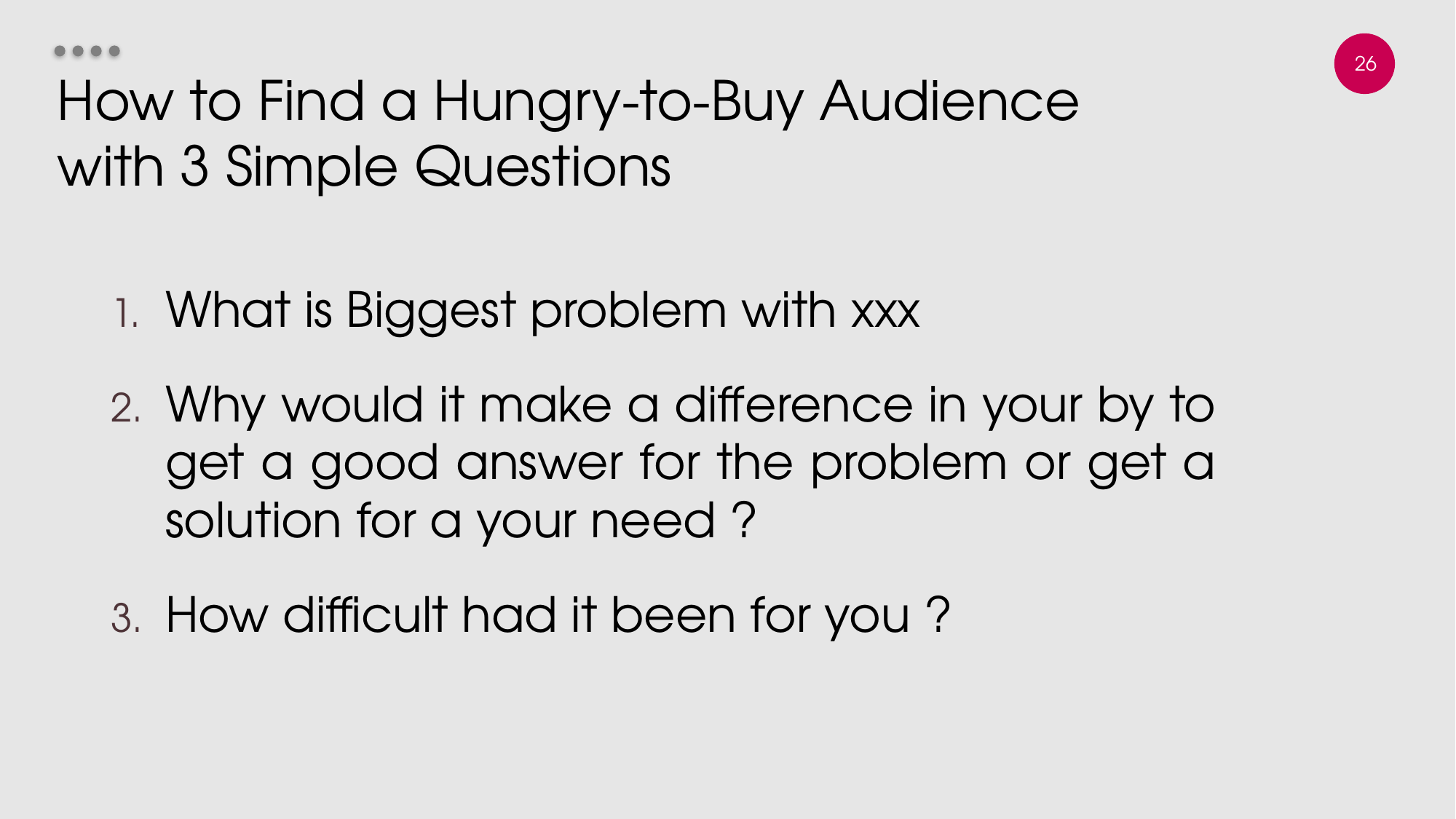

# How to Find a Hungry-to-Buy Audience with 3 Simple Questions
What is Biggest problem with xxx
Why would it make a difference in your by to get a good answer for the problem or get a solution for a your need ?
How difficult had it been for you ?